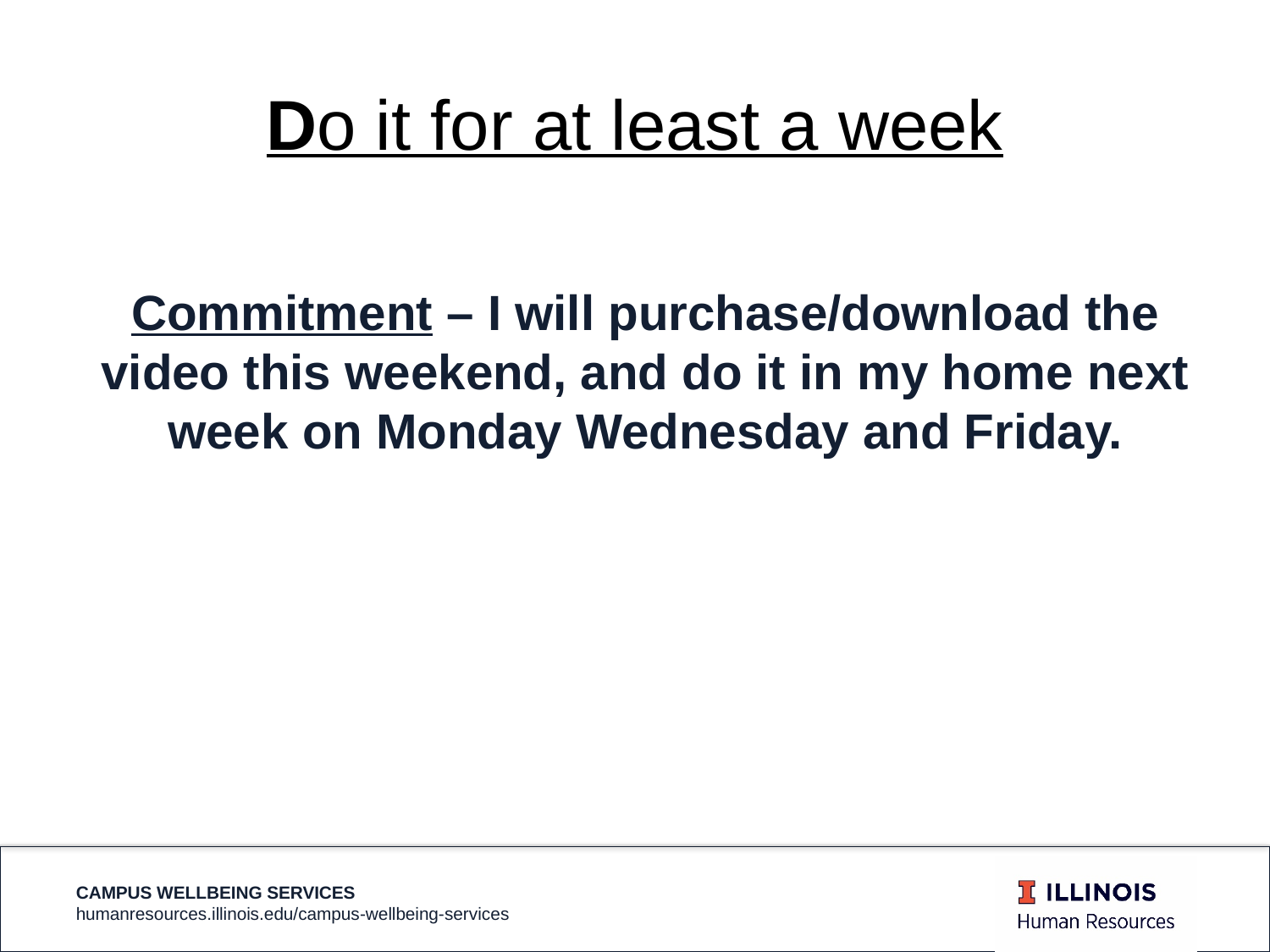

Do it for at least a week
Commitment – I will purchase/download the video this weekend, and do it in my home next week on Monday Wednesday and Friday.